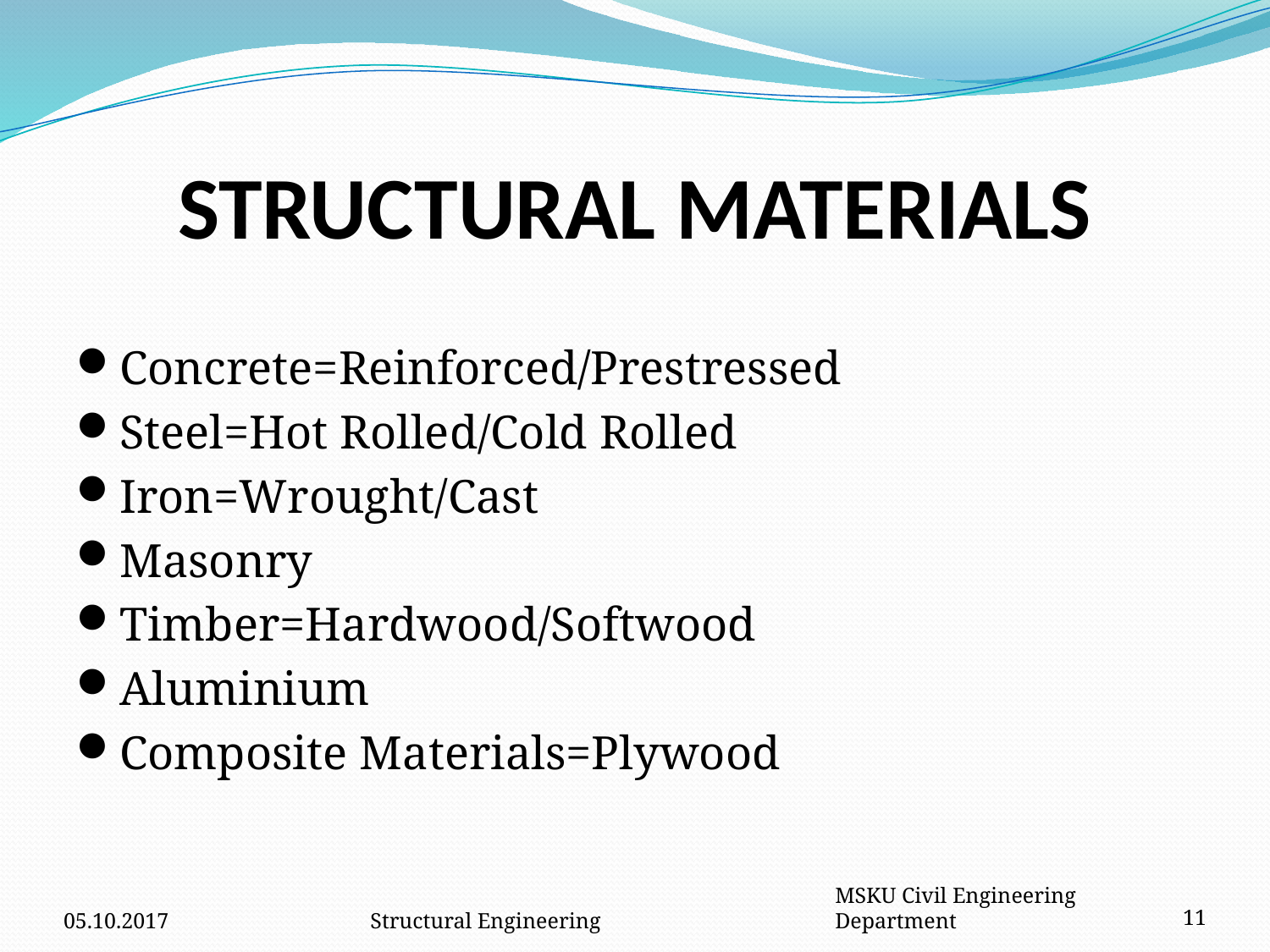

# STRUCTURAL MATERIALS

Concrete=Reinforced/Prestressed
Steel=Hot Rolled/Cold Rolled
Iron=Wrought/Cast
Masonry
Timber=Hardwood/Softwood
Aluminium
Composite Materials=Plywood
05.10.2017
Structural Engineering
MSKU Civil Engineering Department
11